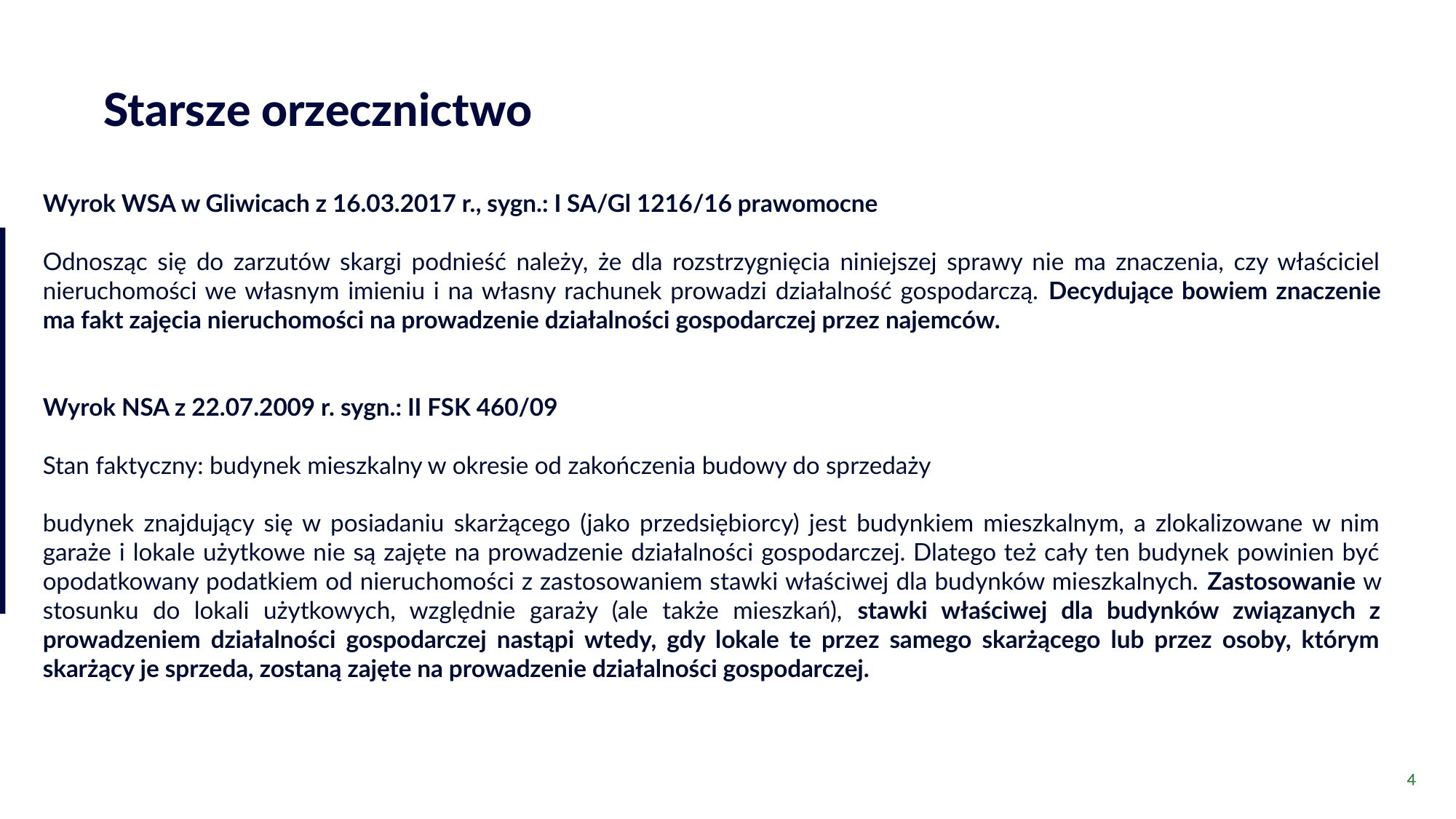

Starsze orzecznictwo
Wyrok WSA w Gliwicach z 16.03.2017 r., sygn.: I SA/Gl 1216/16 prawomocne

Odnosząc się do zarzutów skargi podnieść należy, że dla rozstrzygnięcia niniejszej sprawy nie ma znaczenia, czy właściciel nieruchomości we własnym imieniu i na własny rachunek prowadzi działalność gospodarczą. Decydujące bowiem znaczenie ma fakt zajęcia nieruchomości na prowadzenie działalności gospodarczej przez najemców.

Wyrok NSA z 22.07.2009 r. sygn.: II FSK 460/09

Stan faktyczny: budynek mieszkalny w okresie od zakończenia budowy do sprzedaży

budynek znajdujący się w posiadaniu skarżącego (jako przedsiębiorcy) jest budynkiem mieszkalnym, a zlokalizowane w nim garaże i lokale użytkowe nie są zajęte na prowadzenie działalności gospodarczej. Dlatego też cały ten budynek powinien być opodatkowany podatkiem od nieruchomości z zastosowaniem stawki właściwej dla budynków mieszkalnych. Zastosowanie w stosunku do lokali użytkowych, względnie garaży (ale także mieszkań), stawki właściwej dla budynków związanych z prowadzeniem działalności gospodarczej nastąpi wtedy, gdy lokale te przez samego skarżącego lub przez osoby, którym skarżący je sprzeda, zostaną zajęte na prowadzenie działalności gospodarczej.